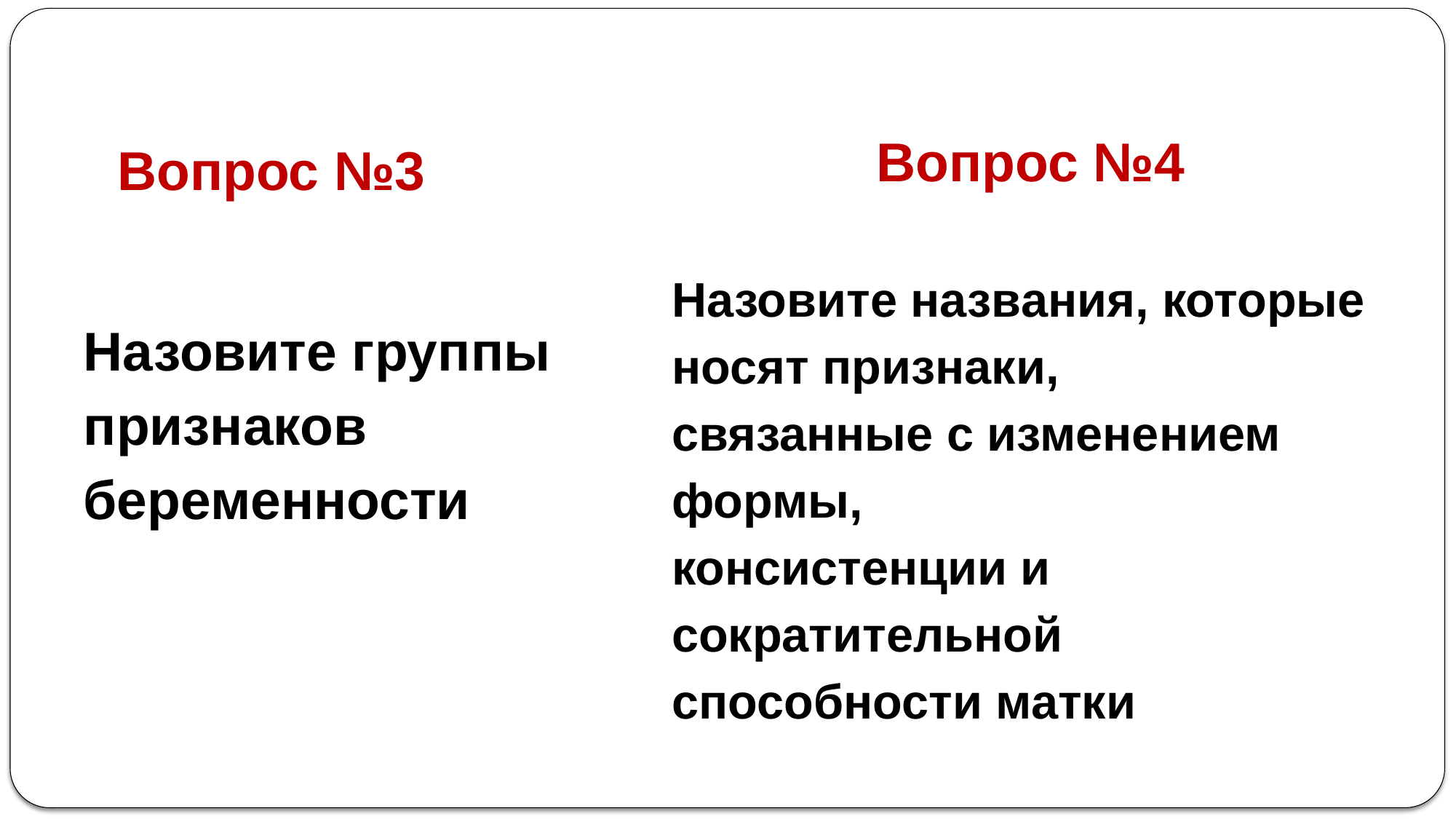

# Вопрос №3
Вопрос №4
Назовите названия, которые
носят признаки,
связанные с изменением
формы,
консистенции и
сократительной
способности матки

Назовите группы
признаков
беременности